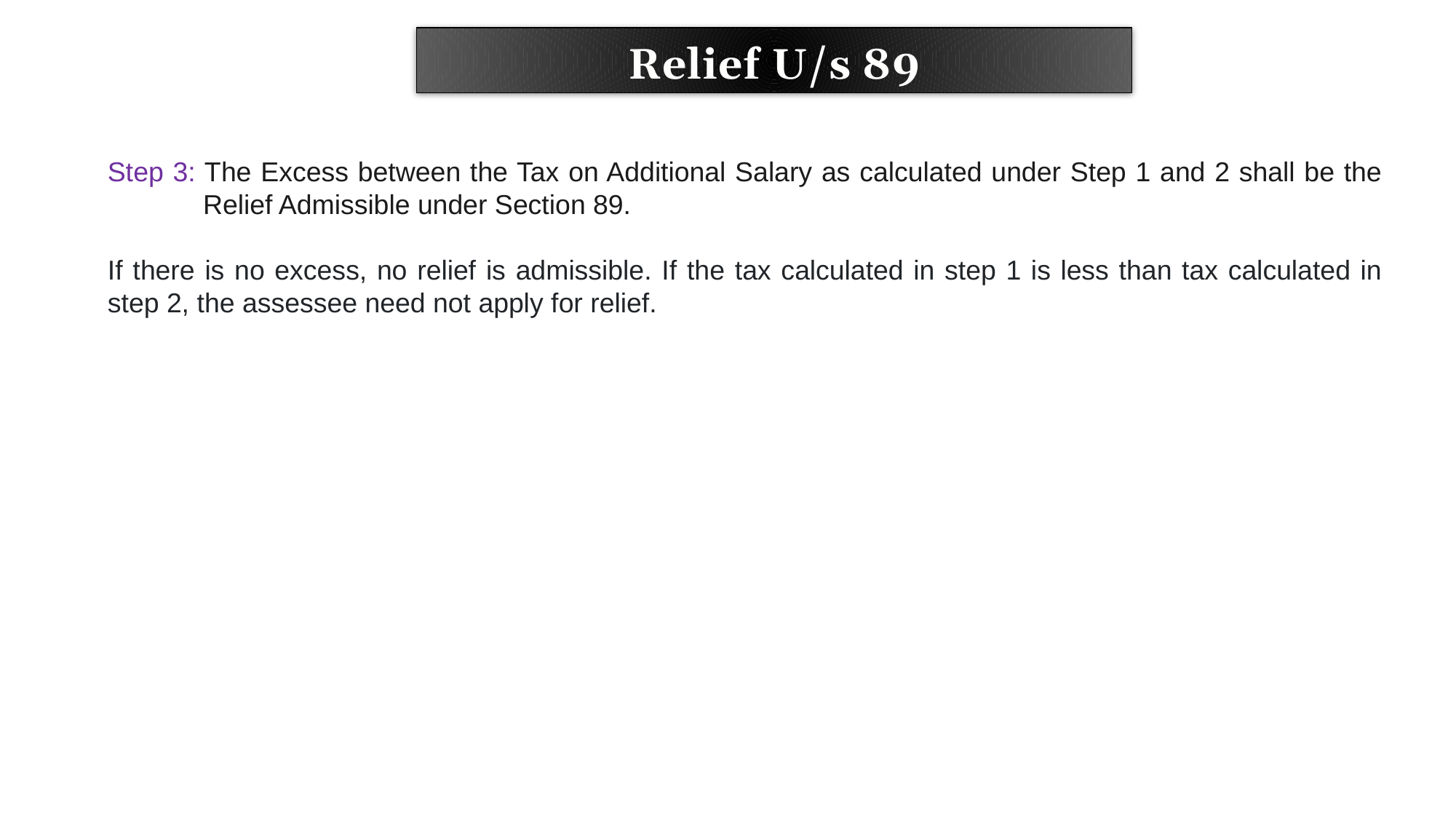

Relief U/s 89
Step 3: The Excess between the Tax on Additional Salary as calculated under Step 1 and 2 shall be the Relief Admissible under Section 89.

If there is no excess, no relief is admissible. If the tax calculated in step 1 is less than tax calculated in step 2, the assessee need not apply for relief.